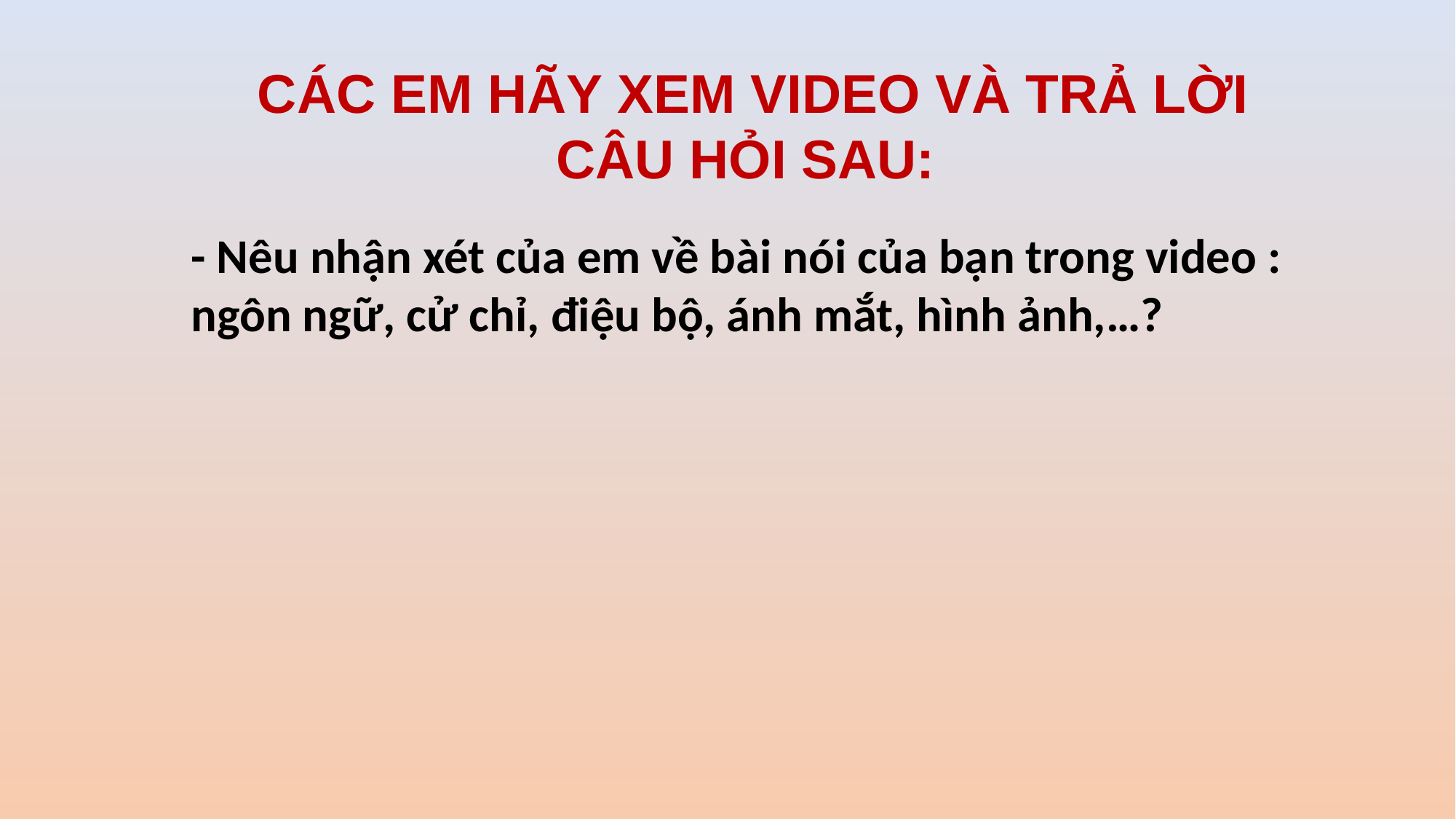

CÁC EM HÃY XEM VIDEO VÀ TRẢ LỜI CÂU HỎI SAU:
- Nêu nhận xét của em về bài nói của bạn trong video : ngôn ngữ, cử chỉ, điệu bộ, ánh mắt, hình ảnh,…?